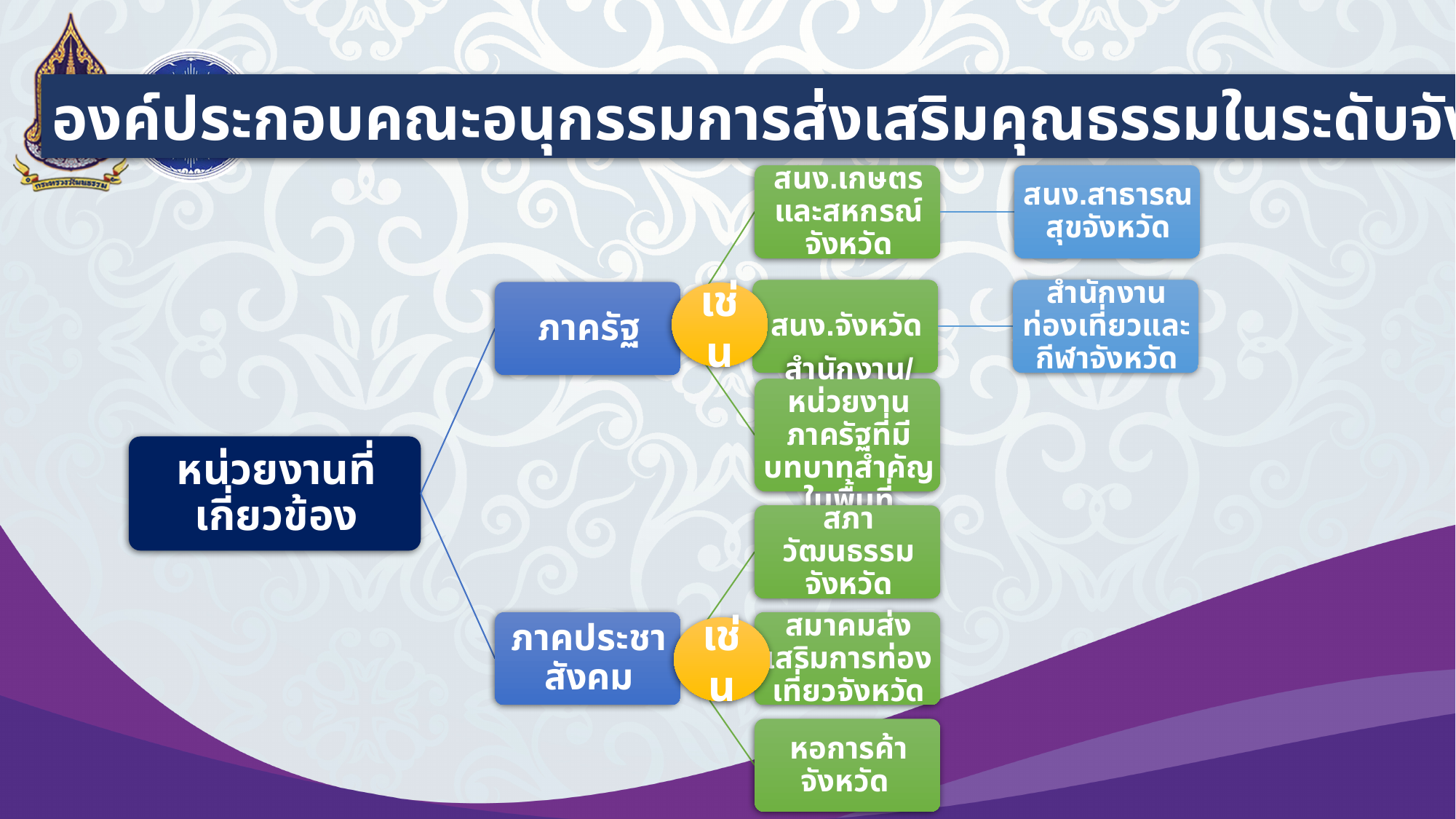

องค์ประกอบคณะอนุกรรมการส่งเสริมคุณธรรมในระดับจังหวัด (ต่อ)
หน่วยงานที่เกี่ยวข้อง

ภาครัฐ

สนง.เกษตรและสหกรณ์จังหวัด

สนง.สาธารณสุขจังหวัด

สนง.จังหวัด

สำนักงานท่องเที่ยวและกีฬาจังหวัด

สำนักงาน/หน่วยงานภาครัฐที่มีบทบาทสำคัญในพื้นที่

ภาคประชาสังคม

สภาวัฒนธรรมจังหวัด

สมาคมส่งเสริมการท่องเที่ยวจังหวัด

หอการค้าจังหวัด
เช่น
เช่น